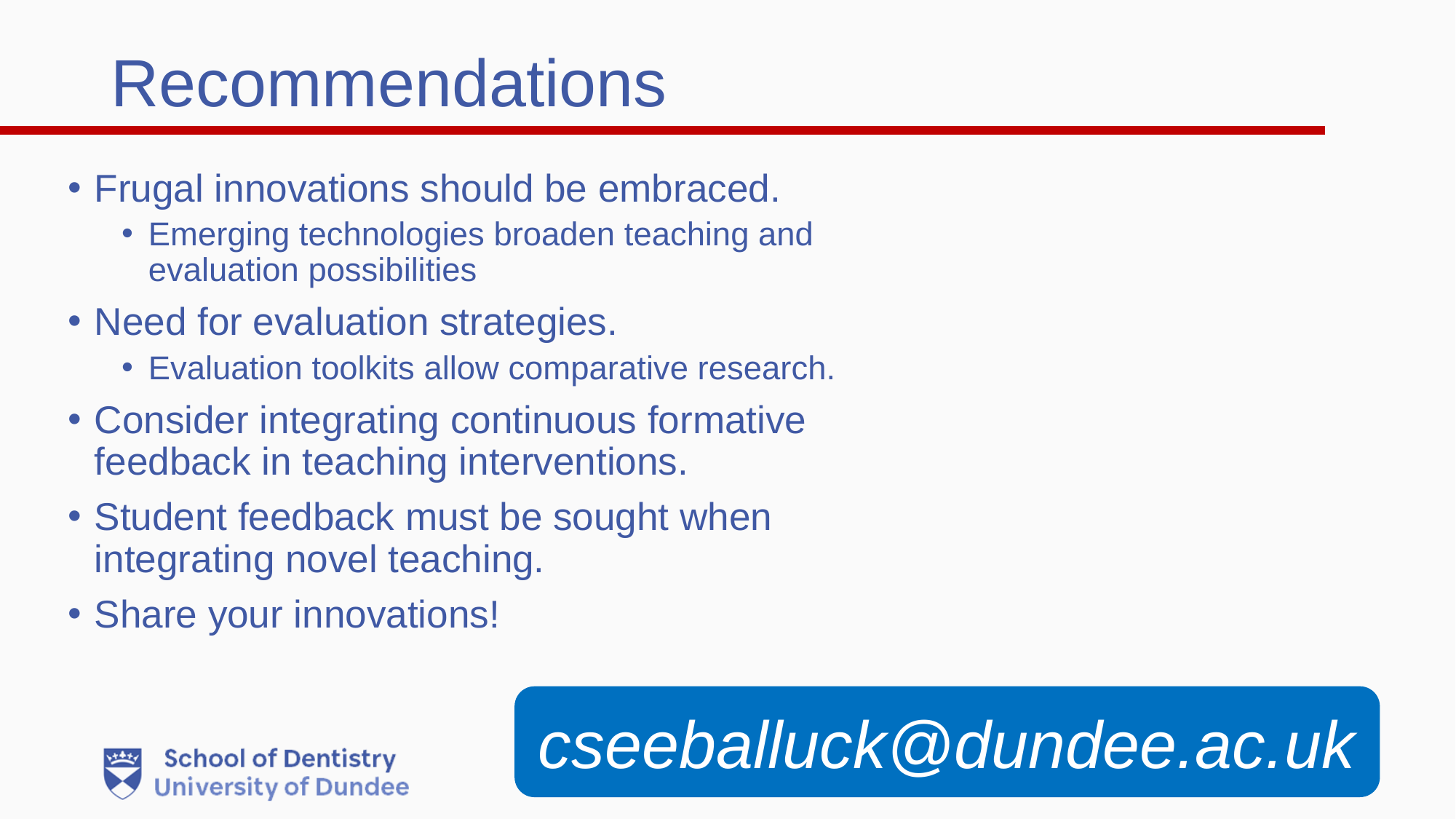

# Recommendations
Frugal innovations should be embraced.
Emerging technologies broaden teaching and evaluation possibilities
Need for evaluation strategies.
Evaluation toolkits allow comparative research.
Consider integrating continuous formative feedback in teaching interventions.
Student feedback must be sought when integrating novel teaching.
Share your innovations!

cseeballuck@dundee.ac.uk